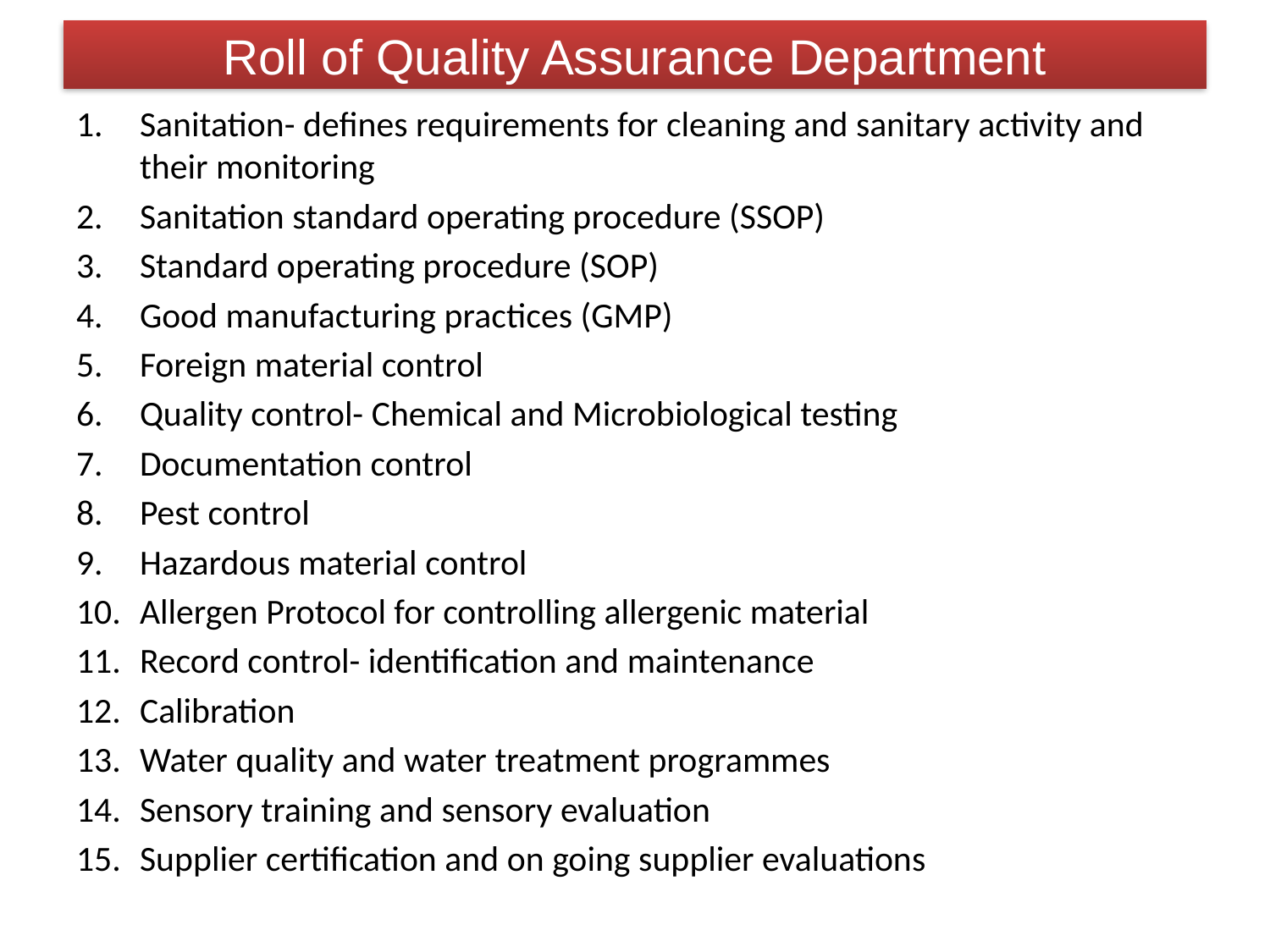

# Roll of Quality Assurance Department
Sanitation- defines requirements for cleaning and sanitary activity and their monitoring
Sanitation standard operating procedure (SSOP)
Standard operating procedure (SOP)
Good manufacturing practices (GMP)
Foreign material control
Quality control- Chemical and Microbiological testing
Documentation control
Pest control
Hazardous material control
Allergen Protocol for controlling allergenic material
Record control- identification and maintenance
Calibration
Water quality and water treatment programmes
Sensory training and sensory evaluation
Supplier certification and on going supplier evaluations